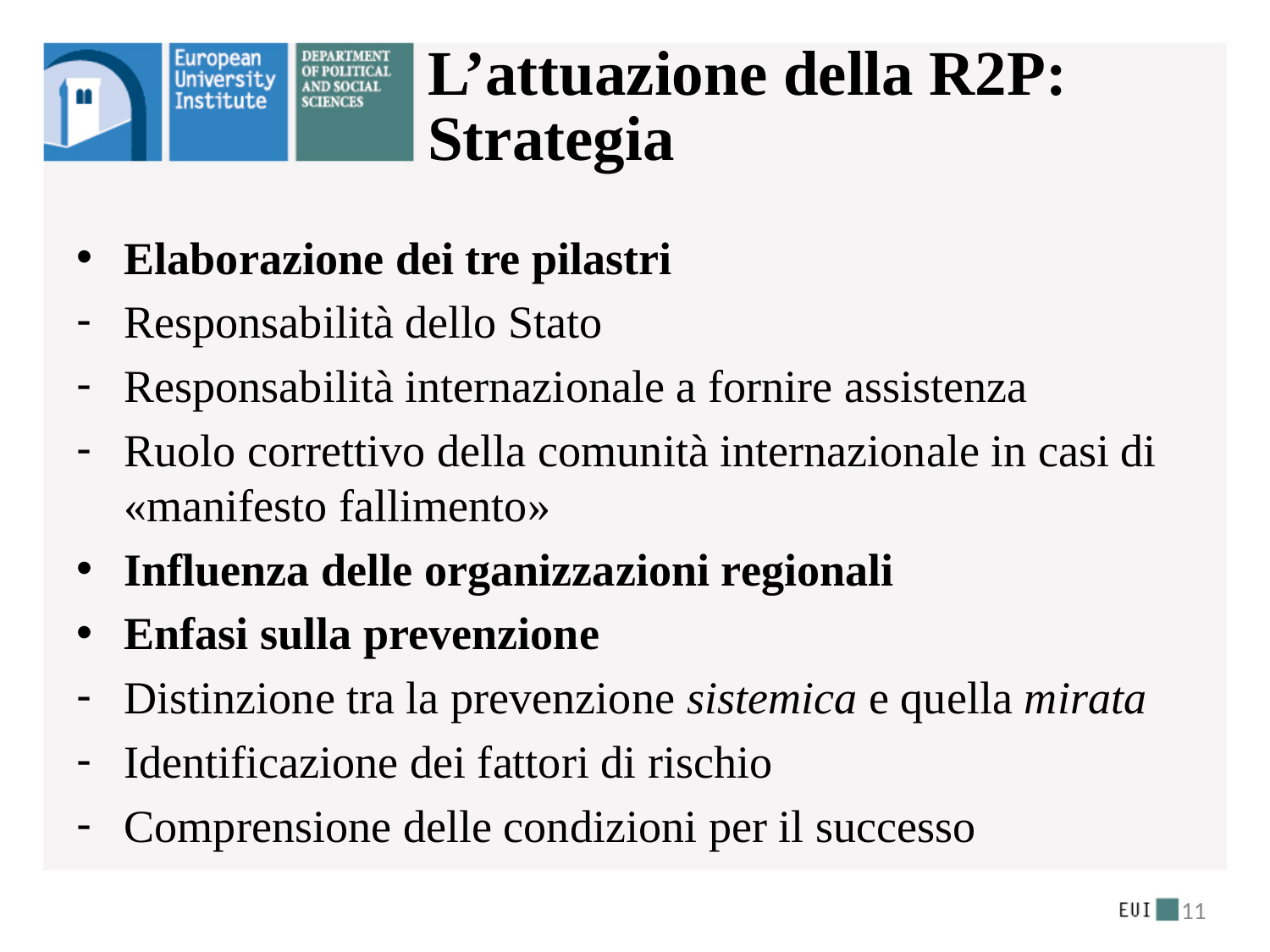

# L’attuazione della R2P: Strategia
Elaborazione dei tre pilastri
Responsabilità dello Stato
Responsabilità internazionale a fornire assistenza
Ruolo correttivo della comunità internazionale in casi di «manifesto fallimento»
Influenza delle organizzazioni regionali
Enfasi sulla prevenzione
Distinzione tra la prevenzione sistemica e quella mirata
Identificazione dei fattori di rischio
Comprensione delle condizioni per il successo
11